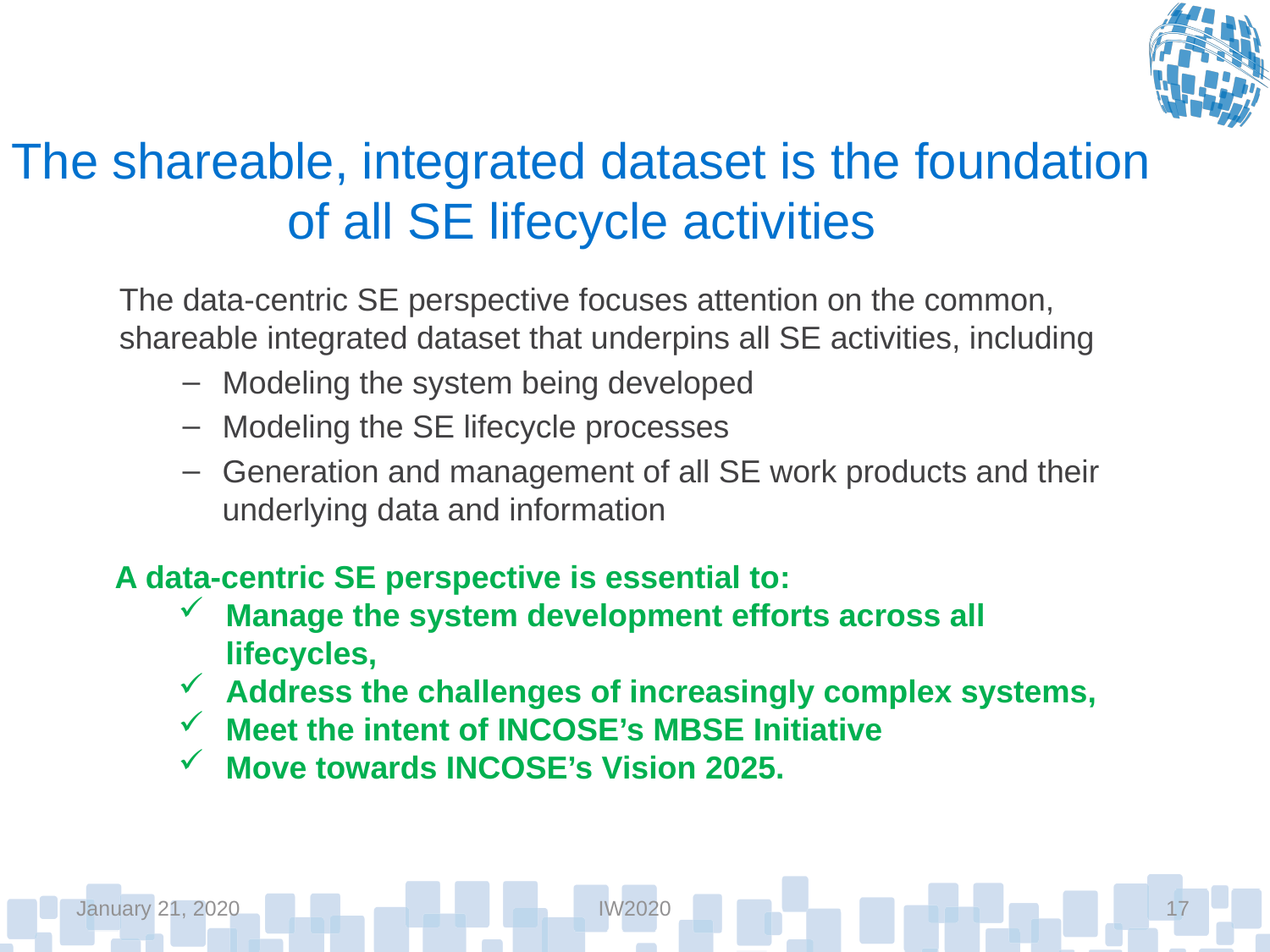

# The shareable, integrated dataset is the foundation of all SE lifecycle activities
The data-centric SE perspective focuses attention on the common, shareable integrated dataset that underpins all SE activities, including
Modeling the system being developed
Modeling the SE lifecycle processes
Generation and management of all SE work products and their underlying data and information
A data-centric SE perspective is essential to:
Manage the system development efforts across all lifecycles,
Address the challenges of increasingly complex systems,
Meet the intent of INCOSE’s MBSE Initiative
Move towards INCOSE’s Vision 2025.
January 21, 2020
IW2020
17